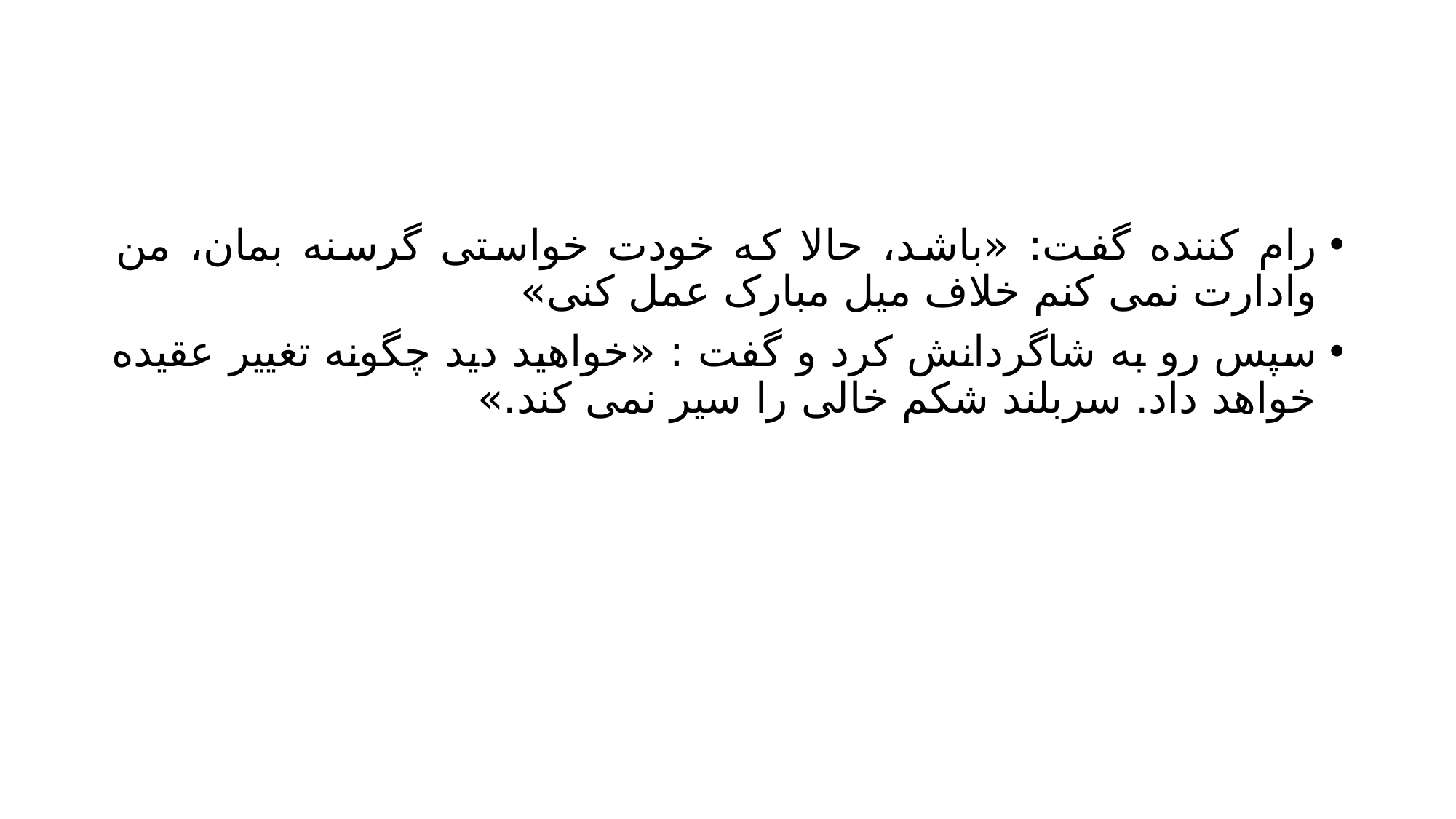

#
رام کننده گفت: «باشد، حالا که خودت خواستی گرسنه بمان، من وادارت نمی کنم خلاف میل مبارک عمل کنی»
سپس رو به شاگردانش کرد و گفت : «خواهید دید چگونه تغییر عقیده خواهد داد. سربلند شکم خالی را سیر نمی کند.»